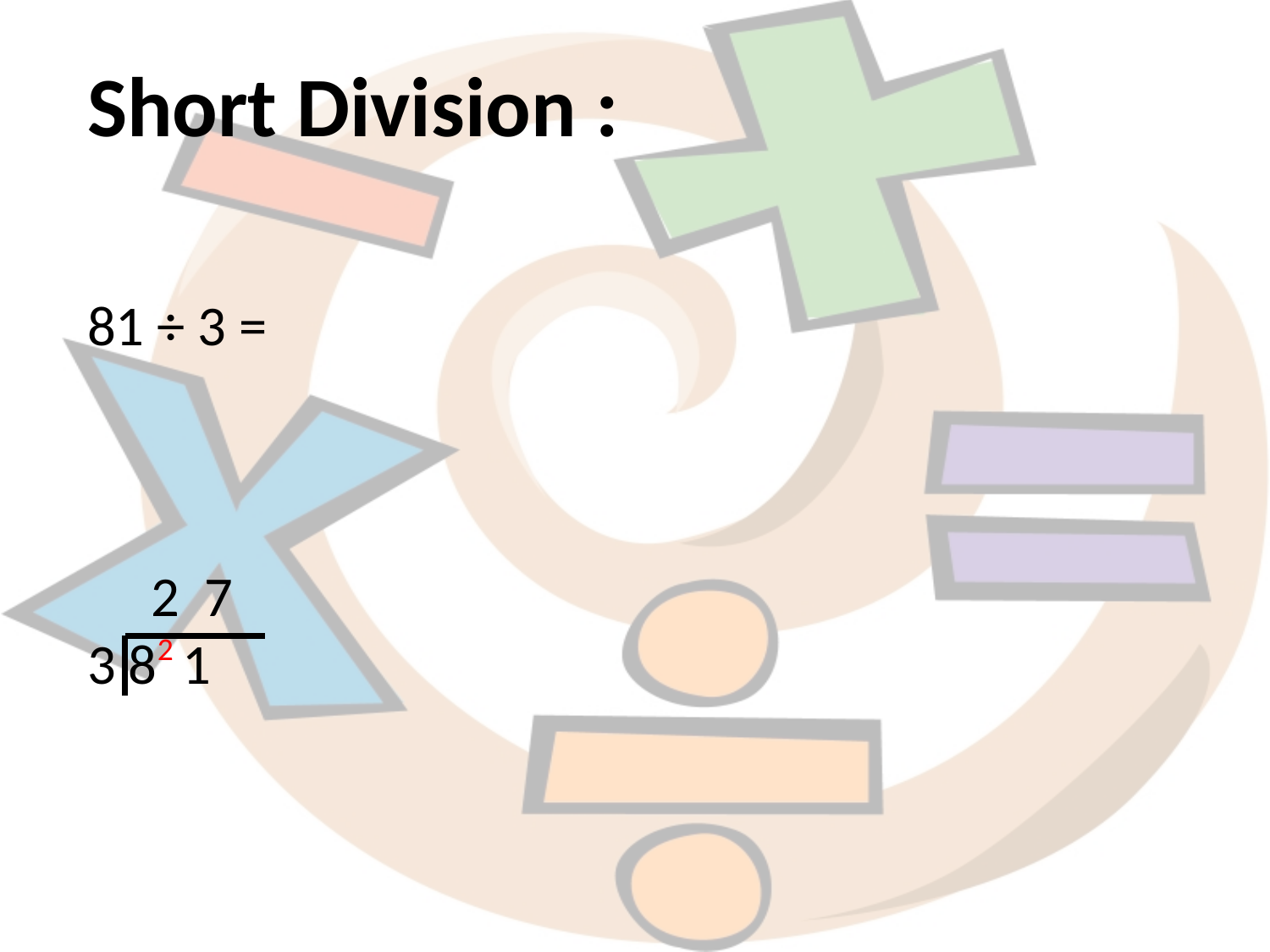

Short Division :

81 ÷ 3 =

     2  7
3 8  1

2